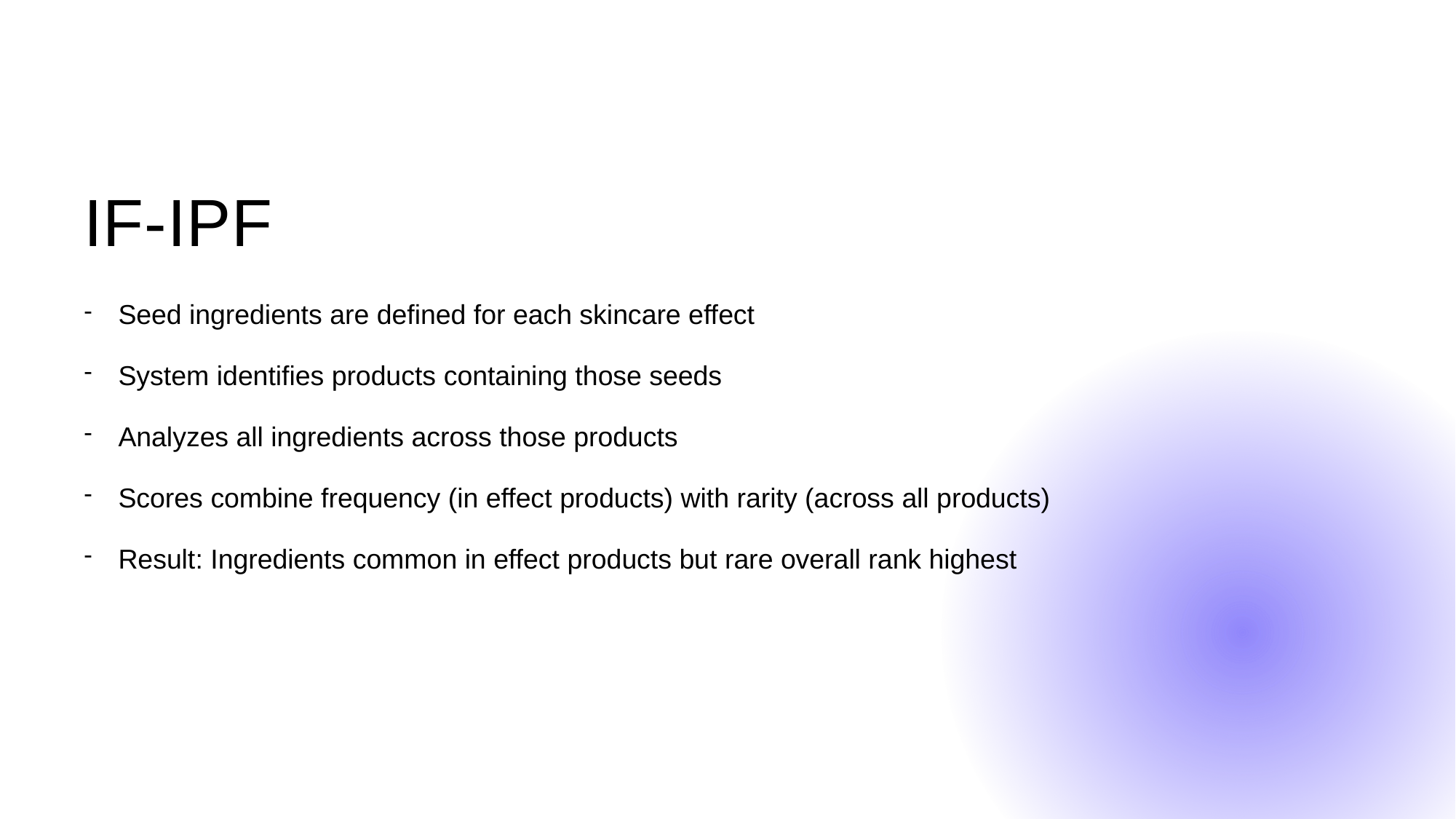

# If-ipf
Seed ingredients are defined for each skincare effect
System identifies products containing those seeds
Analyzes all ingredients across those products
Scores combine frequency (in effect products) with rarity (across all products)
Result: Ingredients common in effect products but rare overall rank highest